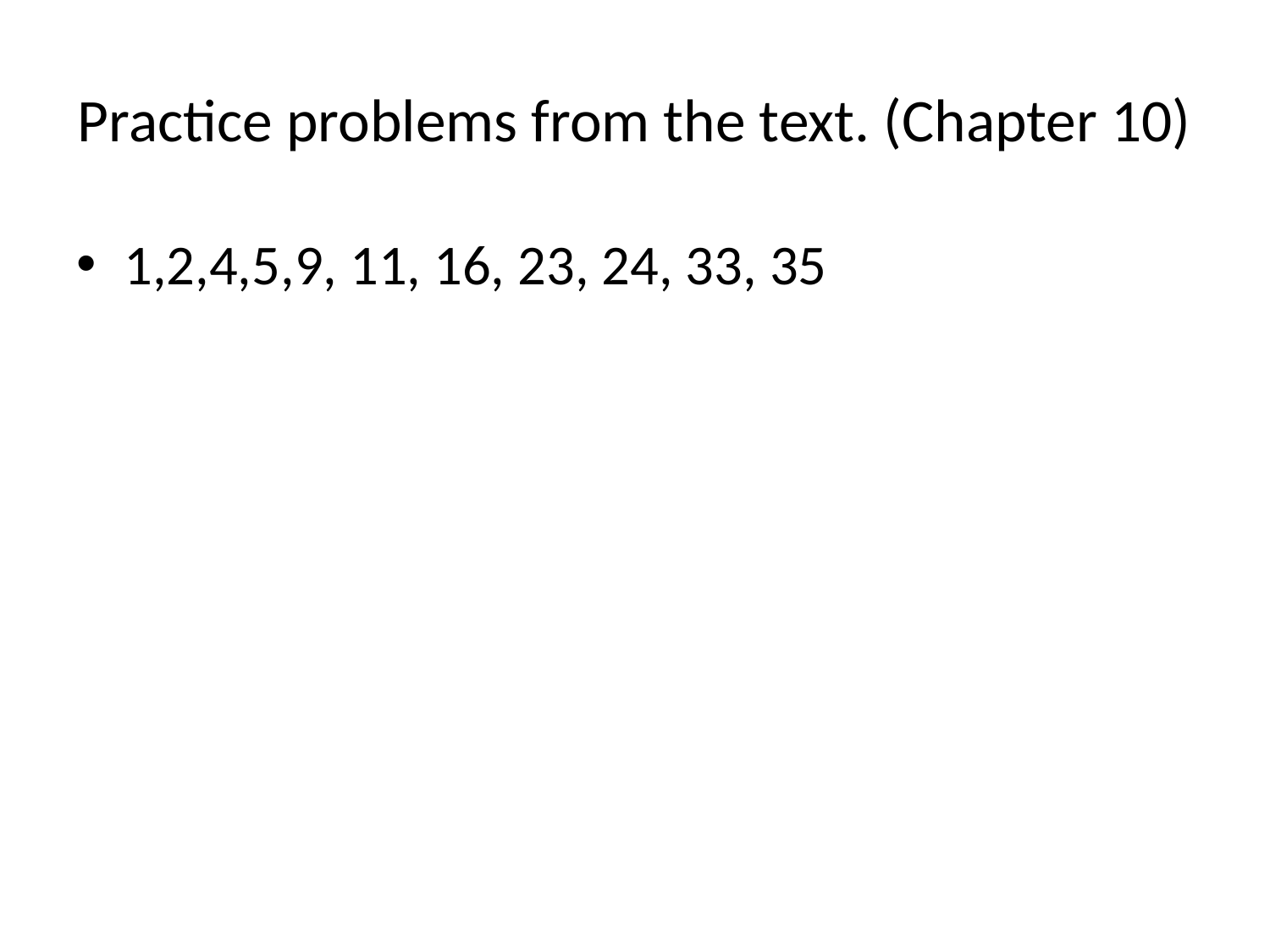

# Practice problems from the text. (Chapter 10)
1,2,4,5,9, 11, 16, 23, 24, 33, 35